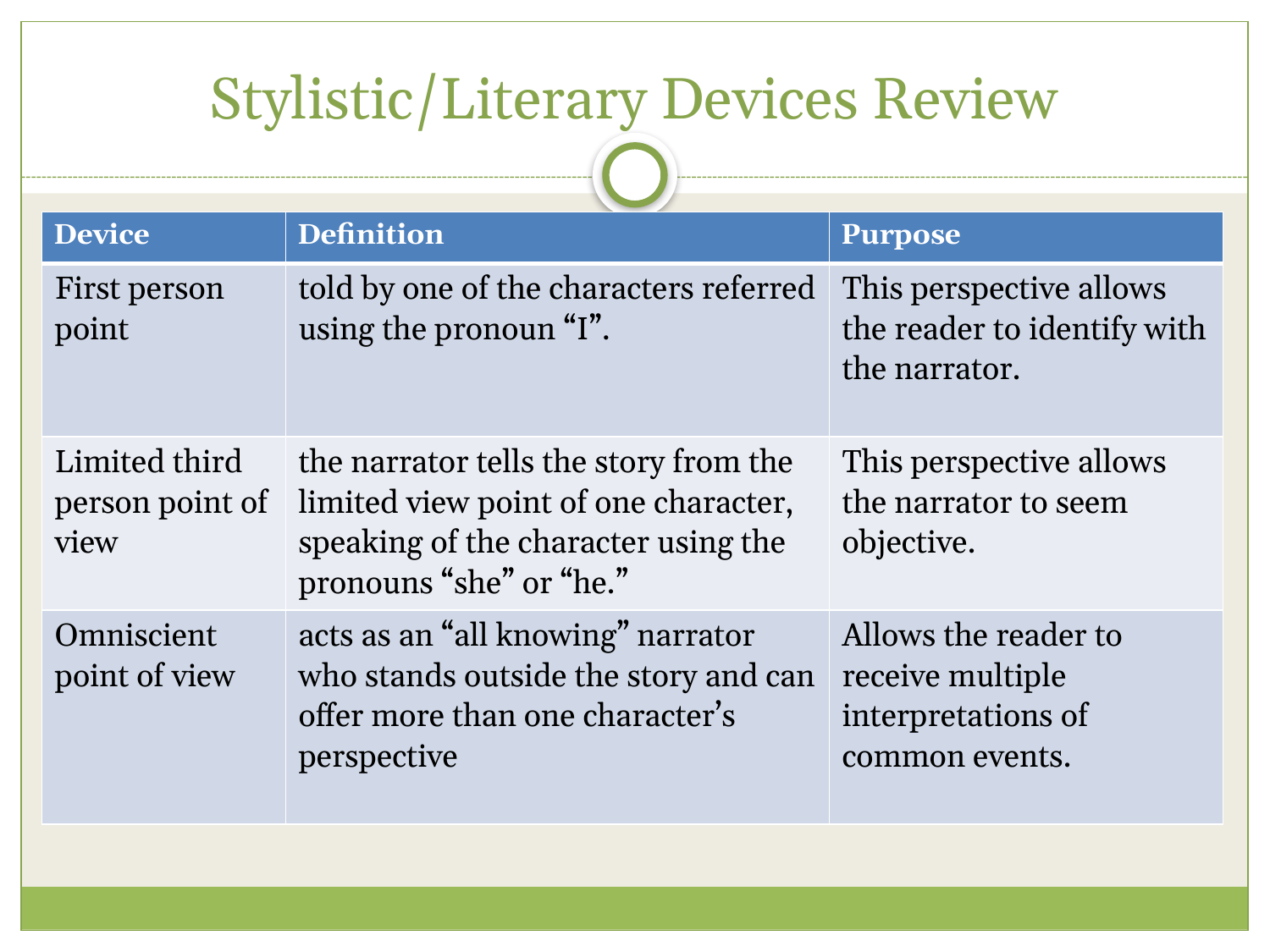

# Stylistic/Literary Devices Review
| Device | Definition | Purpose |
| --- | --- | --- |
| First person point | told by one of the characters referred using the pronoun “I”. | This perspective allows the reader to identify with the narrator. |
| Limited third person point of view | the narrator tells the story from the limited view point of one character, speaking of the character using the pronouns “she” or “he.” | This perspective allows the narrator to seem objective. |
| Omniscient point of view | acts as an “all knowing” narrator who stands outside the story and can offer more than one character’s perspective | Allows the reader to receive multiple interpretations of common events. |